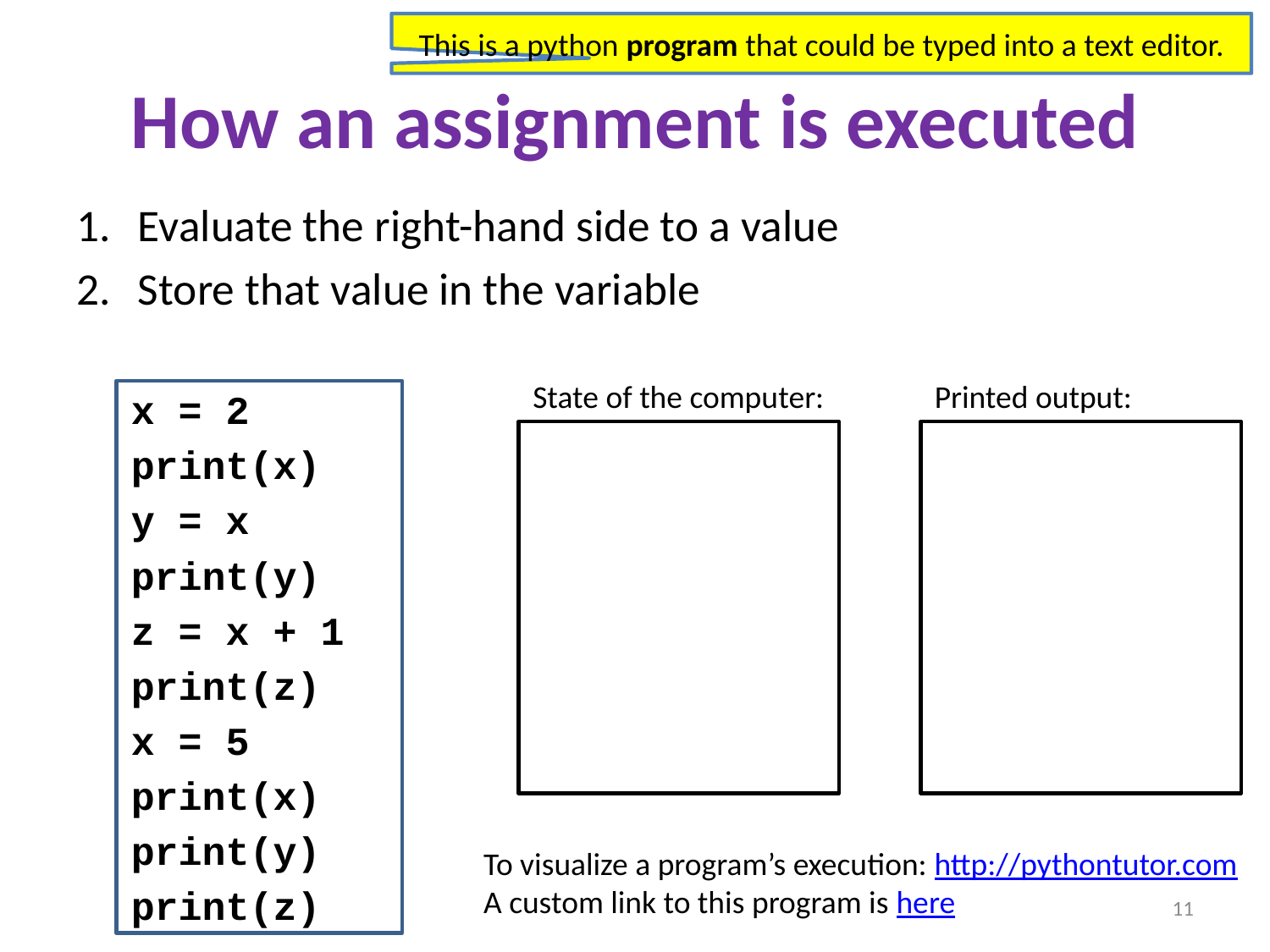

This is a python program that could be typed into a text editor.
# How an assignment is executed
Evaluate the right-hand side to a value
Store that value in the variable

x = 2
print(x)
y = x
print(y)
z = x + 1
print(z)
x = 5
print(x)
print(y)
print(z)

State of the computer:
Printed output:

To visualize a program’s execution: http://pythontutor.com   A custom link to this program is here
11